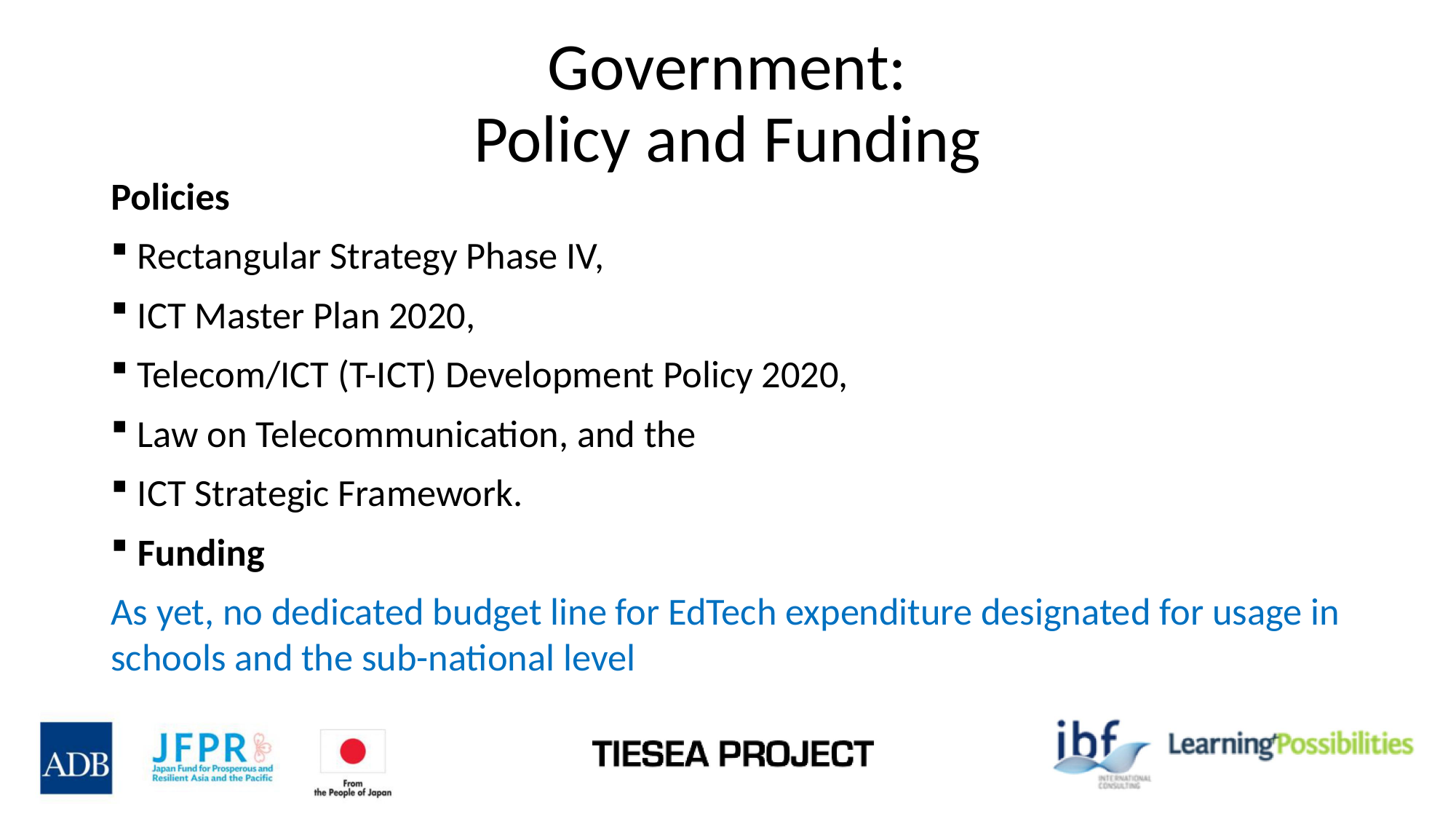

# Government: Policy and Funding
Policies
Rectangular Strategy Phase IV,
ICT Master Plan 2020,
Telecom/ICT (T-ICT) Development Policy 2020,
Law on Telecommunication, and the
ICT Strategic Framework.
Funding
As yet, no dedicated budget line for EdTech expenditure designated for usage in schools and the sub-national level